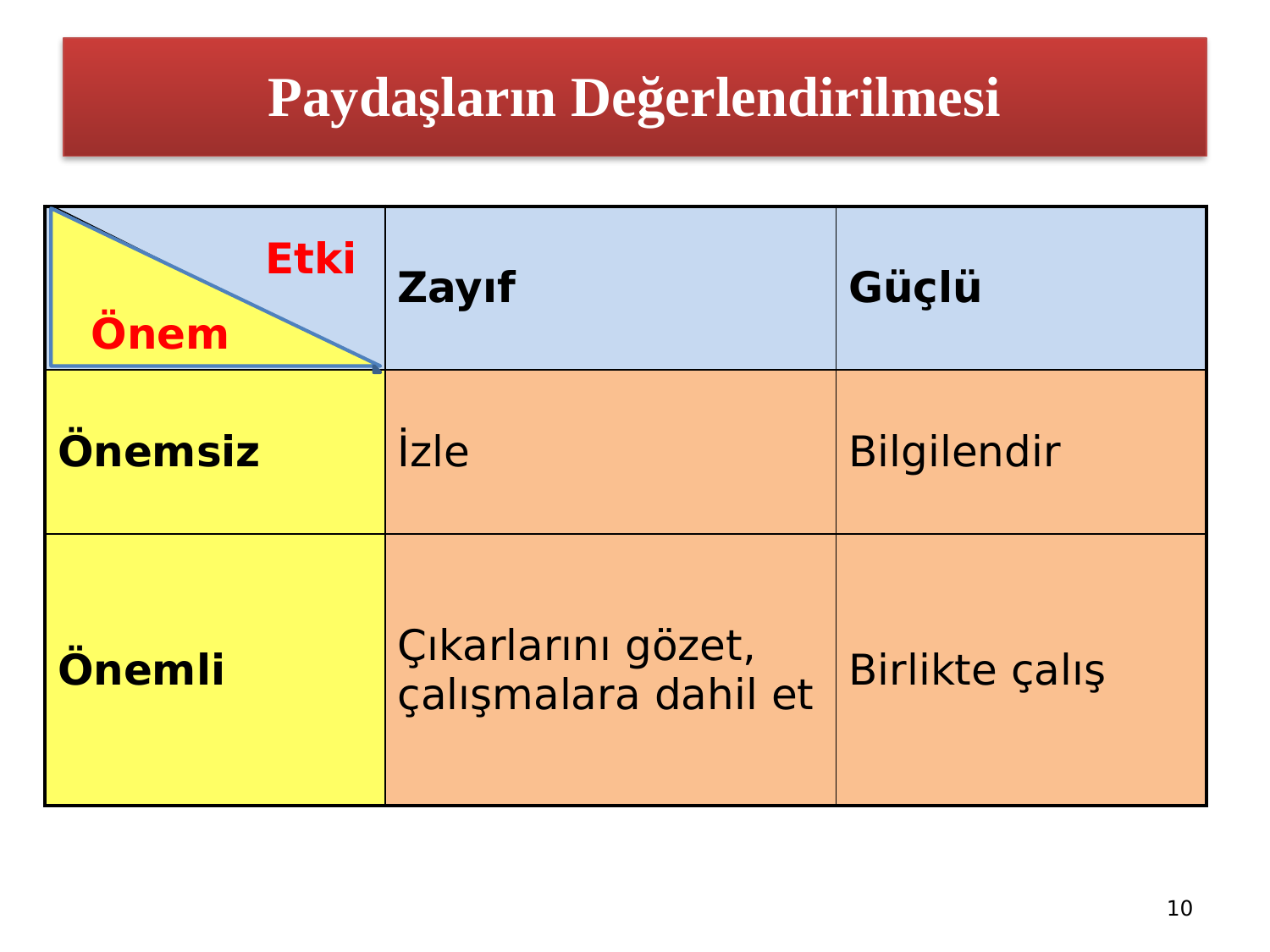

Paydaşların Değerlendirilmesi
| Etki | Zayıf | Güçlü |
| --- | --- | --- |
| Önemsiz | İzle | Bilgilendir |
| Önemli | Çıkarlarını gözet, çalışmalara dahil et | Birlikte çalış |
Önem

10